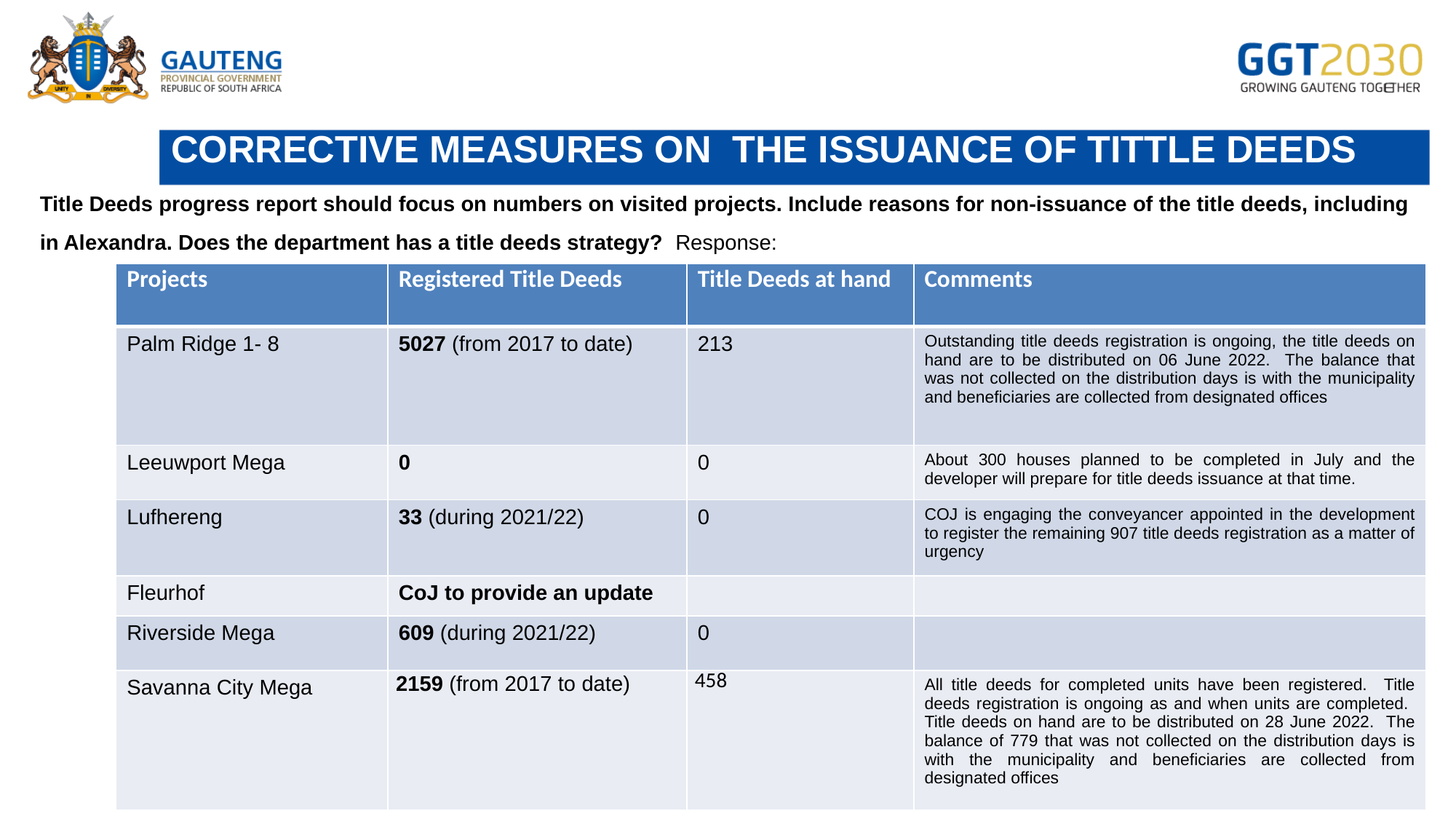

# CORRECTIVE MEASURES ON  THE ISSUANCE OF TITTLE DEEDS
Title Deeds progress report should focus on numbers on visited projects. Include reasons for non-issuance of the title deeds, including in Alexandra. Does the department has a title deeds strategy?  Response:

| Projects | Registered Title Deeds | Title Deeds at hand | Comments |
| --- | --- | --- | --- |
| Palm Ridge 1- 8 | 5027 (from 2017 to date) | 213 | Outstanding title deeds registration is ongoing, the title deeds on hand are to be distributed on 06 June 2022. The balance that was not collected on the distribution days is with the municipality and beneficiaries are collected from designated offices |
| Leeuwport Mega | 0 | 0 | About 300 houses planned to be completed in July and the developer will prepare for title deeds issuance at that time. |
| Lufhereng | 33 (during 2021/22) | 0 | COJ is engaging the conveyancer appointed in the development to register the remaining 907 title deeds registration as a matter of urgency |
| Fleurhof | CoJ to provide an update |  |  |
| Riverside Mega | 609 (during 2021/22) | 0 |  |
| Savanna City Mega | 2159 (from 2017 to date) | 458 | All title deeds for completed units have been registered. Title deeds registration is ongoing as and when units are completed. Title deeds on hand are to be distributed on 28 June 2022. The balance of 779 that was not collected on the distribution days is with the municipality and beneficiaries are collected from designated offices |